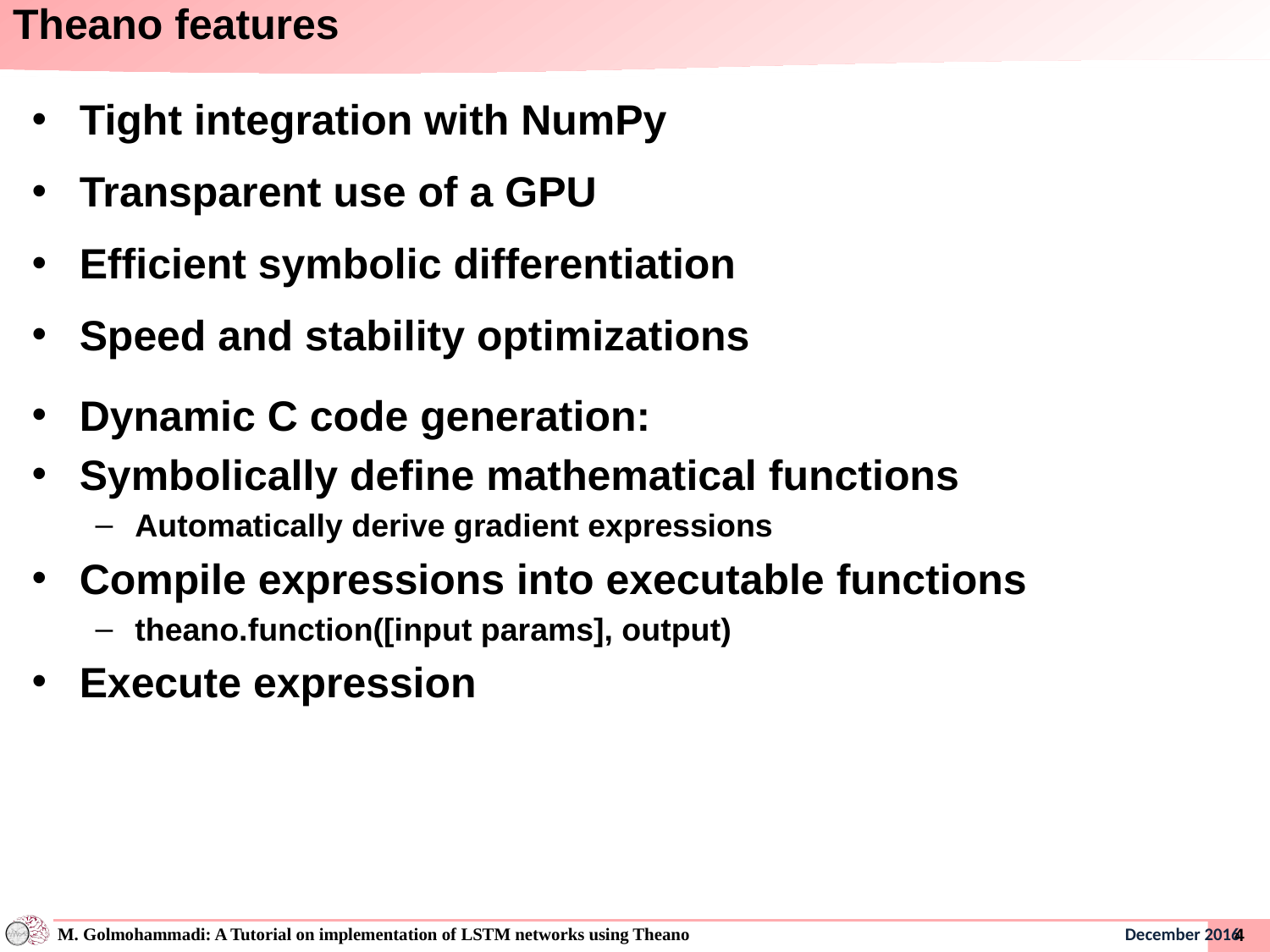

# Theano features
Tight integration with NumPy
Transparent use of a GPU
Efficient symbolic differentiation
Speed and stability optimizations
Dynamic C code generation:
Symbolically define mathematical functions
Automatically derive gradient expressions
Compile expressions into executable functions
theano.function([input params], output)
Execute expression